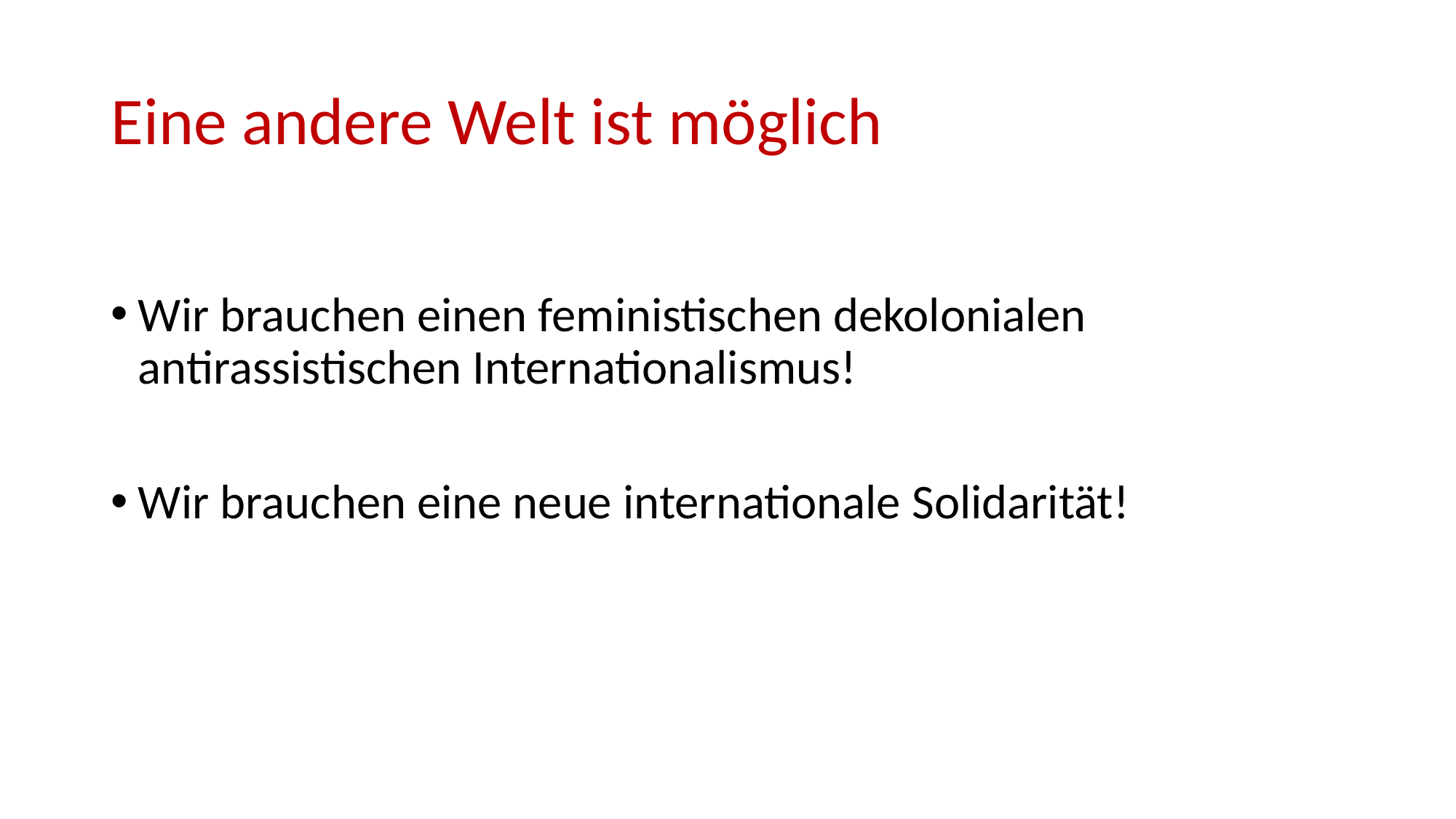

# Eine andere Welt ist möglich

Wir brauchen einen feministischen dekolonialen antirassistischen Internationalismus!

Wir brauchen eine neue internationale Solidarität!